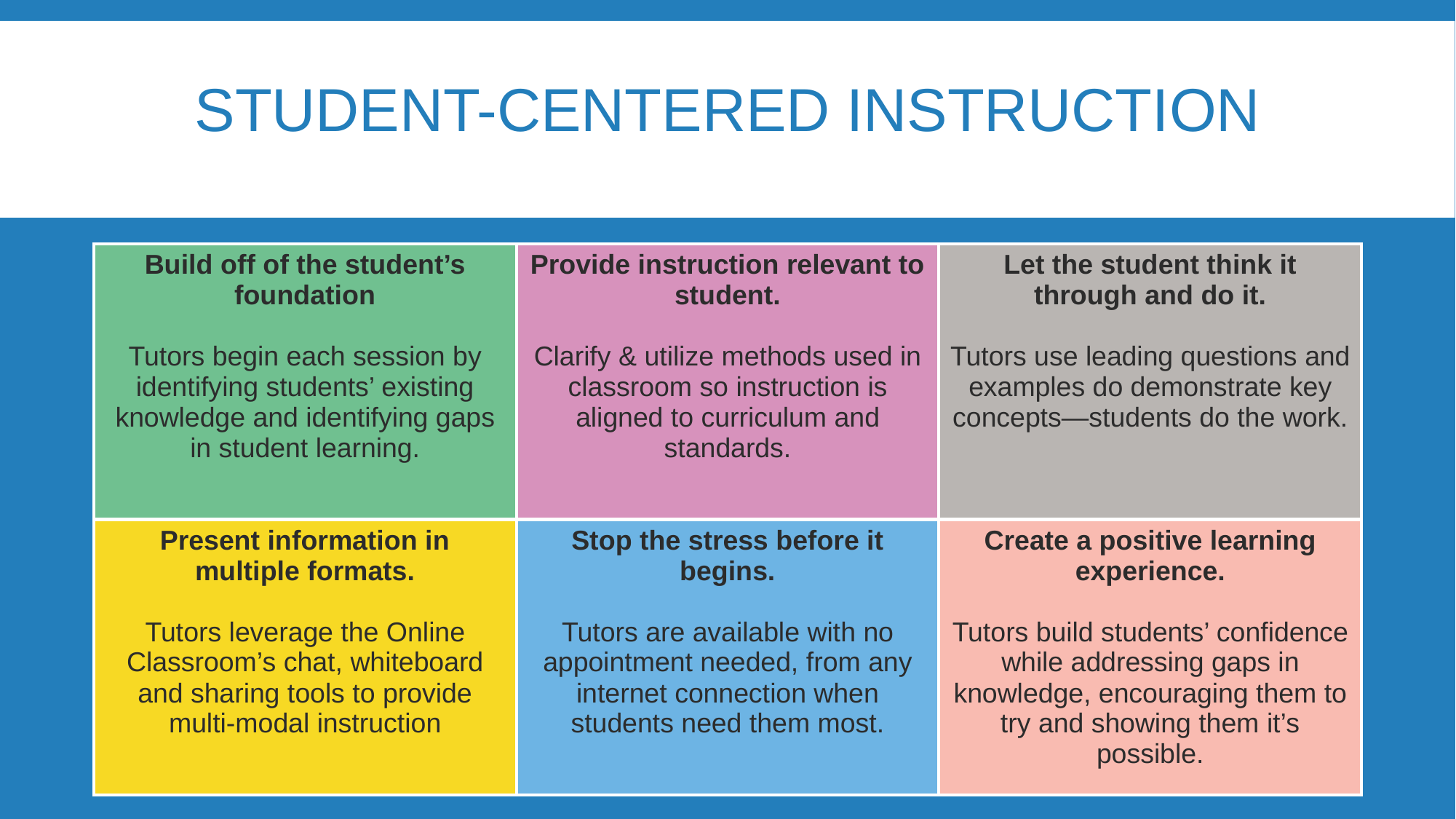

# Student-centered instruction
| Build off of the student’s foundation Tutors begin each session by identifying students’ existing knowledge and identifying gaps in student learning. | Provide instruction relevant to student. Clarify & utilize methods used in classroom so instruction is aligned to curriculum and standards. | Let the student think it through and do it. Tutors use leading questions and examples do demonstrate key concepts—students do the work. |
| --- | --- | --- |
| Present information in multiple formats. Tutors leverage the Online Classroom’s chat, whiteboard and sharing tools to provide multi-modal instruction | Stop the stress before it begins. Tutors are available with no appointment needed, from any internet connection when students need them most. | Create a positive learning experience. Tutors build students’ confidence while addressing gaps in knowledge, encouraging them to try and showing them it’s possible. |